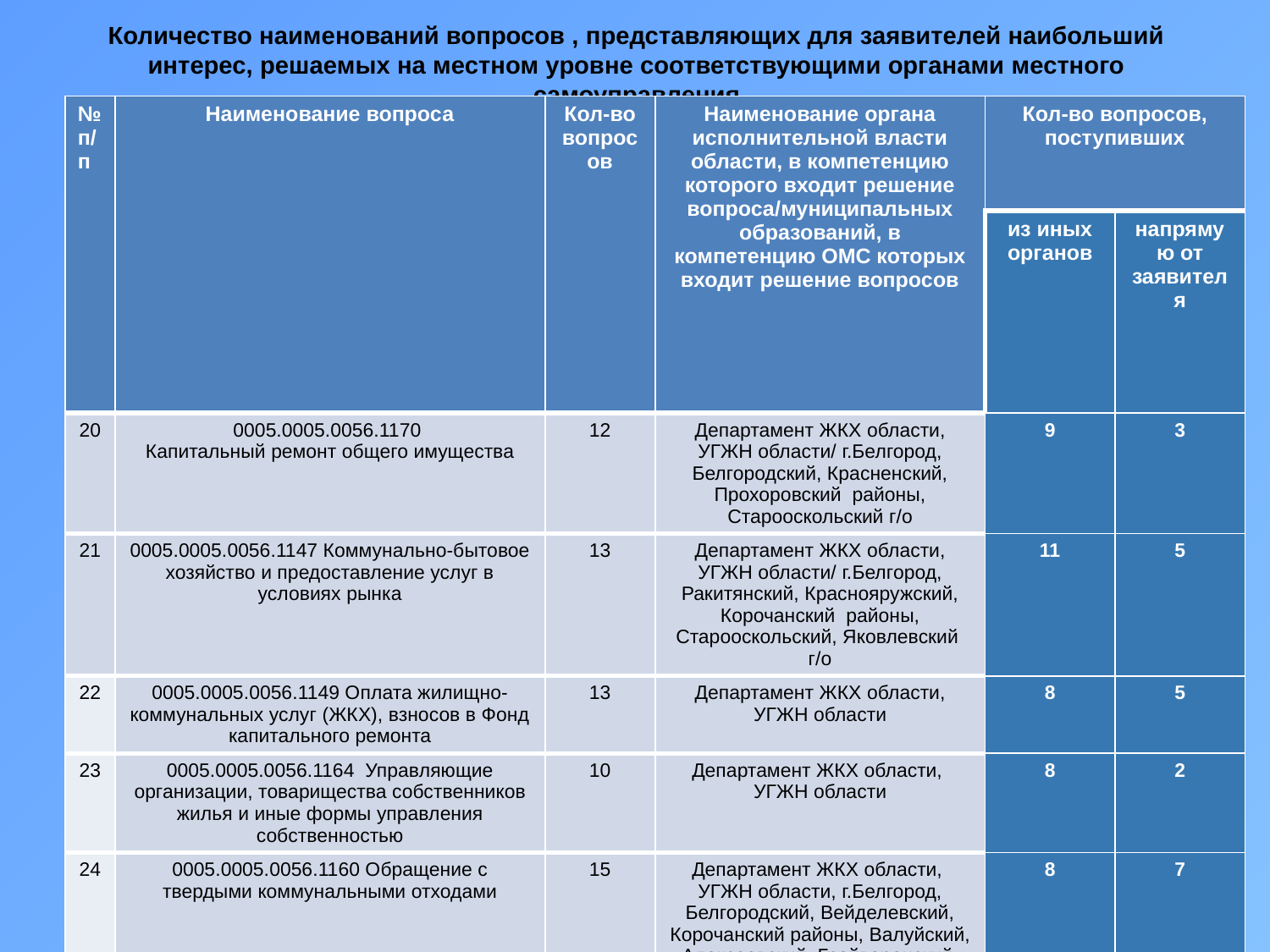

# Количество наименований вопросов , представляющих для заявителей наибольший интерес, решаемых на местном уровне соответствующими органами местного самоуправления
| № п/п | Наименование вопроса | Кол-во вопросов | Наименование органа исполнительной власти области, в компетенцию которого входит решение вопроса/муниципальных образований, в компетенцию ОМС которых входит решение вопросов | Кол-во вопросов, поступивших |  |
| --- | --- | --- | --- | --- | --- |
|  |  |  |  | из иных органов | напрямую от заявителя |
| 20 | 0005.0005.0056.1170 Капитальный ремонт общего имущества | 12 | Департамент ЖКХ области, УГЖН области/ г.Белгород, Белгородский, Красненский, Прохоровский районы, Старооскольский г/о | 9 | 3 |
| 21 | 0005.0005.0056.1147 Коммунально-бытовое хозяйство и предоставление услуг в условиях рынка | 13 | Департамент ЖКХ области, УГЖН области/ г.Белгород, Ракитянский, Краснояружский, Корочанский районы, Старооскольский, Яковлевский г/о | 11 | 5 |
| 22 | 0005.0005.0056.1149 Оплата жилищно-коммунальных услуг (ЖКХ), взносов в Фонд капитального ремонта | 13 | Департамент ЖКХ области, УГЖН области | 8 | 5 |
| 23 | 0005.0005.0056.1164 Управляющие организации, товарищества собственников жилья и иные формы управления собственностью | 10 | Департамент ЖКХ области, УГЖН области | 8 | 2 |
| 24 | 0005.0005.0056.1160 Обращение с твердыми коммунальными отходами | 15 | Департамент ЖКХ области, УГЖН области, г.Белгород, Белгородский, Вейделевский, Корочанский районы, Валуйский, Алексеевский, Грайворонский, Яковлевский, Старооскольский г/о | 8 | 7 |